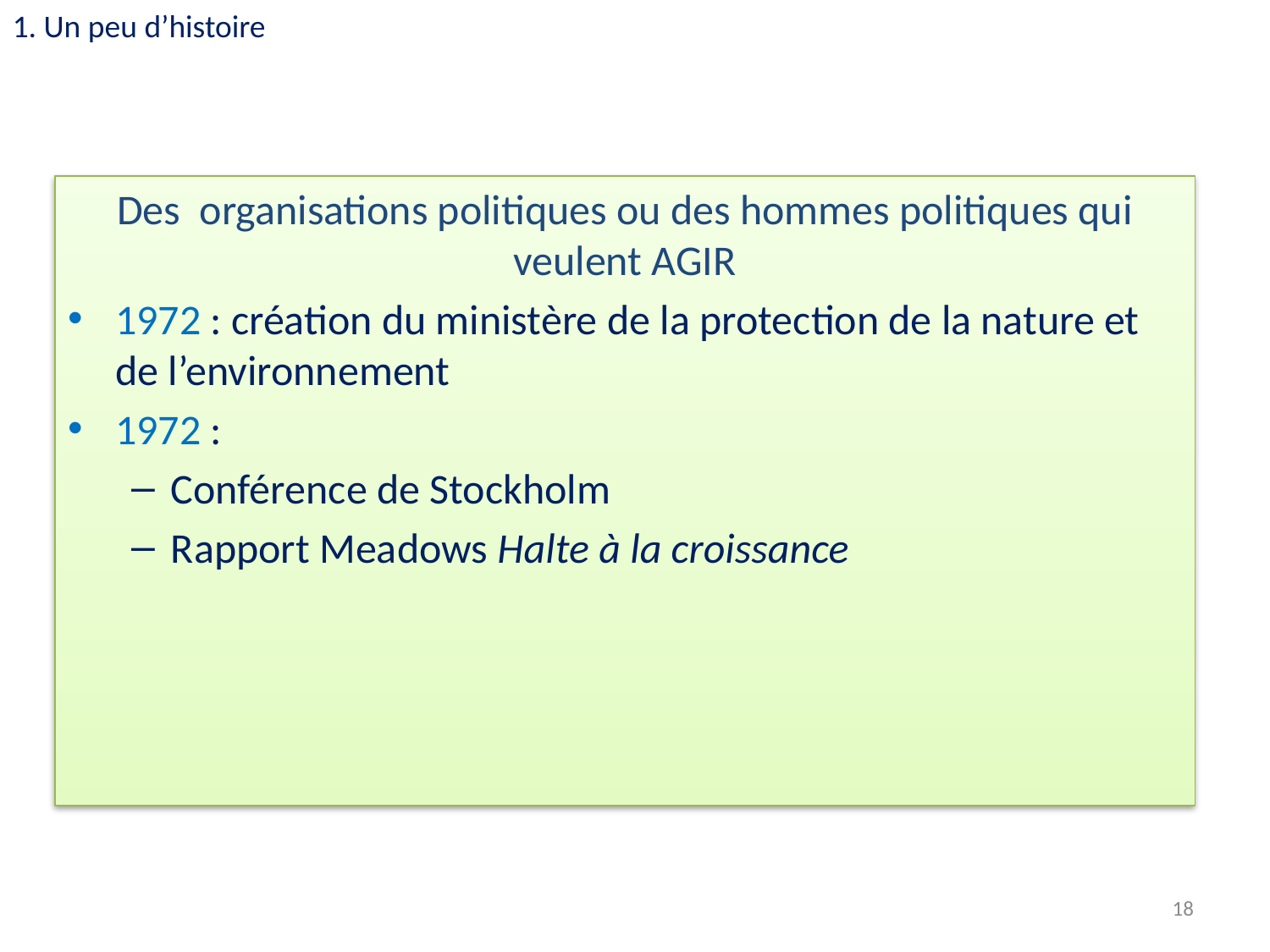

1. Un peu d’histoire
Des  organisations politiques ou des hommes politiques qui veulent AGIR
1972 : création du ministère de la protection de la nature et de l’environnement
1972 :
Conférence de Stockholm
Rapport Meadows Halte à la croissance
18